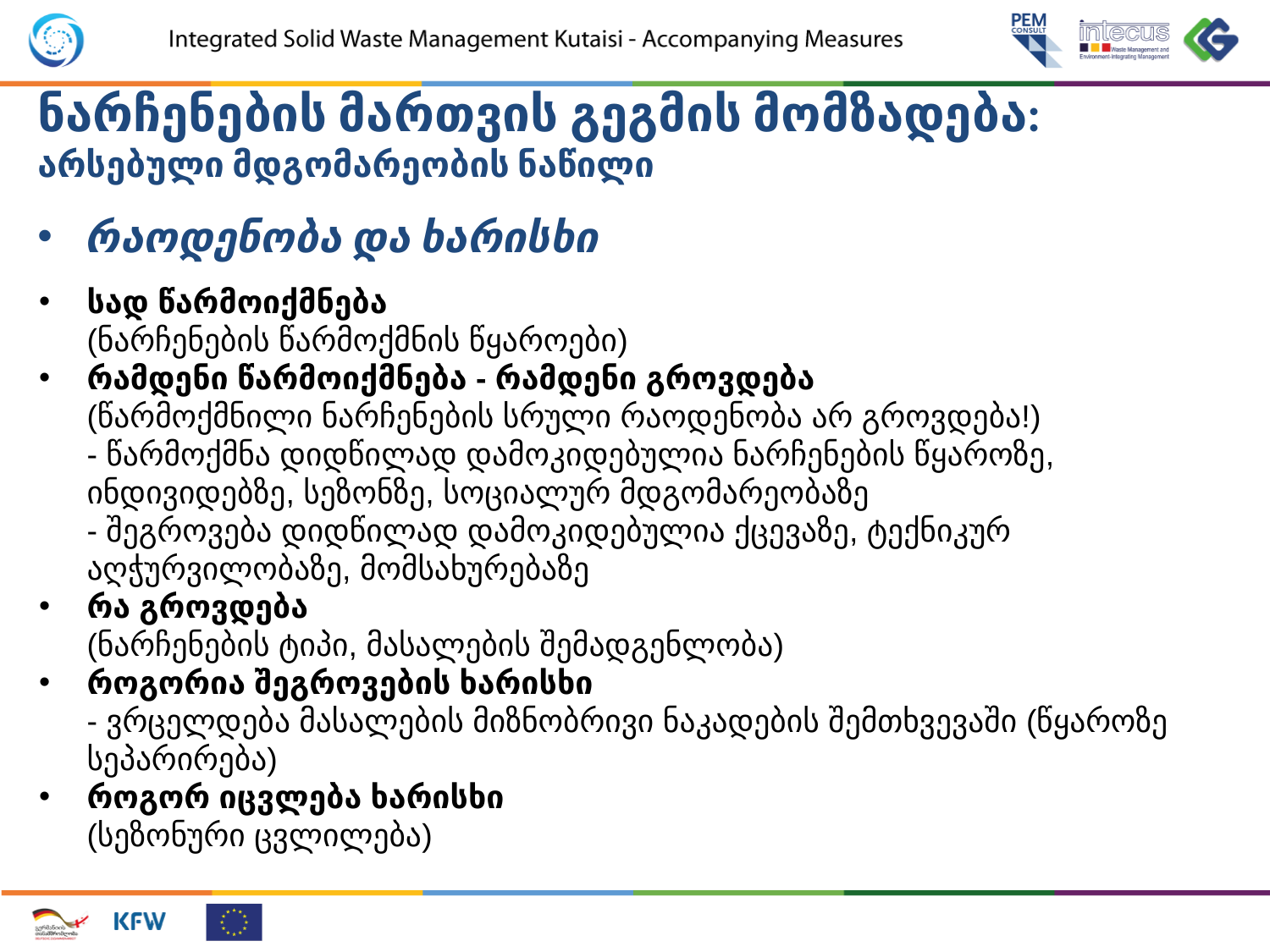

ნარჩენების მართვის გეგმის მომზადება:
არსებული მდგომარეობის ნაწილი
რაოდენობა და ხარისხი
სად წარმოიქმნება
(ნარჩენების წარმოქმნის წყაროები)
რამდენი წარმოიქმნება - რამდენი გროვდება
(წარმოქმნილი ნარჩენების სრული რაოდენობა არ გროვდება!)
- წარმოქმნა დიდწილად დამოკიდებულია ნარჩენების წყაროზე, ინდივიდებზე, სეზონზე, სოციალურ მდგომარეობაზე
- შეგროვება დიდწილად დამოკიდებულია ქცევაზე, ტექნიკურ აღჭურვილობაზე, მომსახურებაზე
რა გროვდება
(ნარჩენების ტიპი, მასალების შემადგენლობა)
როგორია შეგროვების ხარისხი
- ვრცელდება მასალების მიზნობრივი ნაკადების შემთხვევაში (წყაროზე სეპარირება)
როგორ იცვლება ხარისხი
(სეზონური ცვლილება)